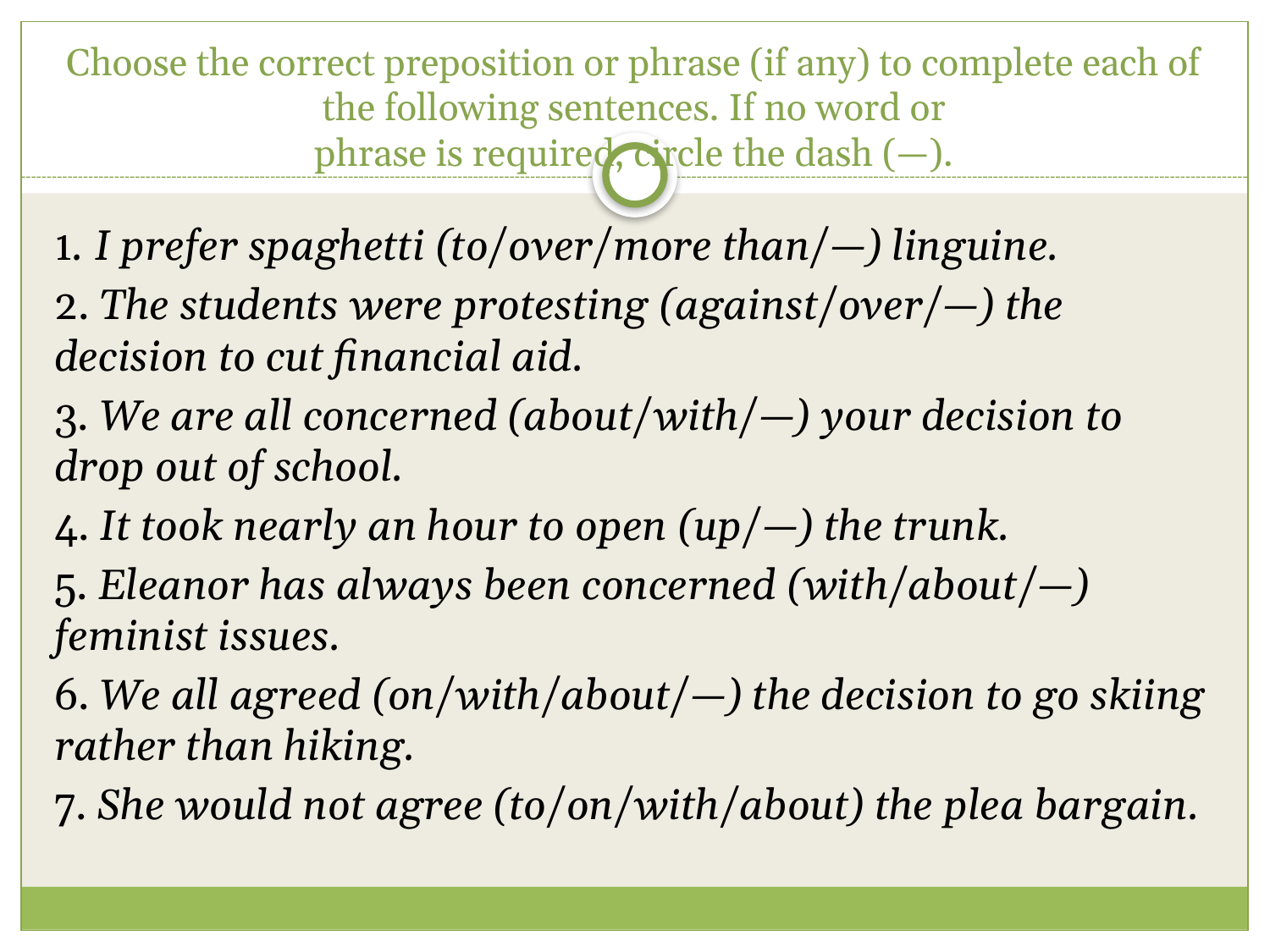

# Choose the correct preposition or phrase (if any) to complete each of the following sentences. If no word or phrase is required, circle the dash (—).
1. I prefer spaghetti (to/over/more than/—) linguine.
2. The students were protesting (against/over/—) the decision to cut financial aid.
3. We are all concerned (about/with/—) your decision to drop out of school.
4. It took nearly an hour to open (up/—) the trunk.
5. Eleanor has always been concerned (with/about/—) feminist issues.
6. We all agreed (on/with/about/—) the decision to go skiing rather than hiking.
7. She would not agree (to/on/with/about) the plea bargain.